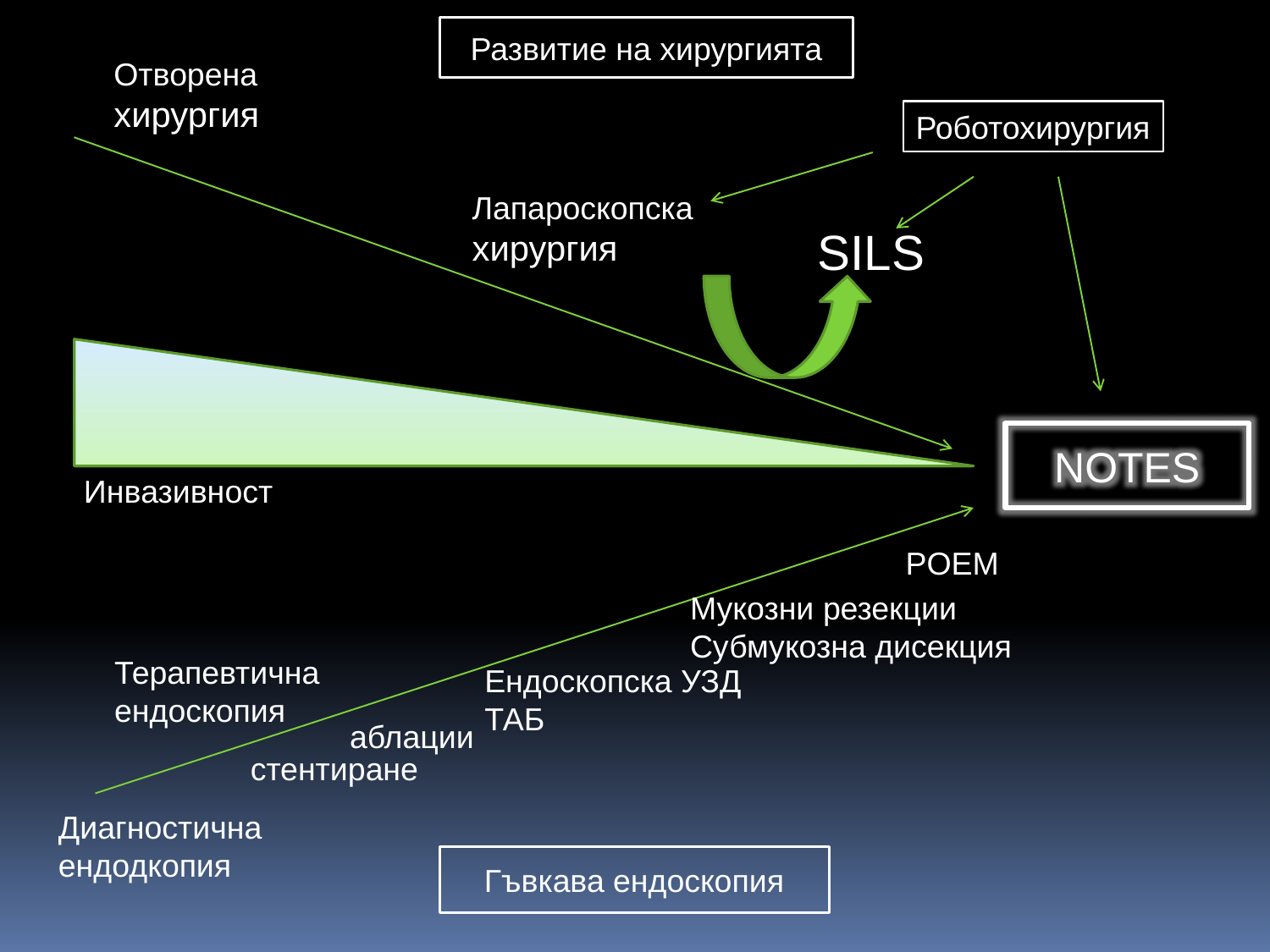

Развитие на хирургията
Отворена
хирургия
Роботохирургия
Лапароскопска
хирургия
SILS

NOTES
Инвазивност
POEM
Мукозни резекции
Субмукозна дисекция
Терапевтична
ендоскопия
Ендоскопска УЗД
ТАБ
аблации
стентиране
Диагностична
ендодкопия
Гъвкава ендоскопия